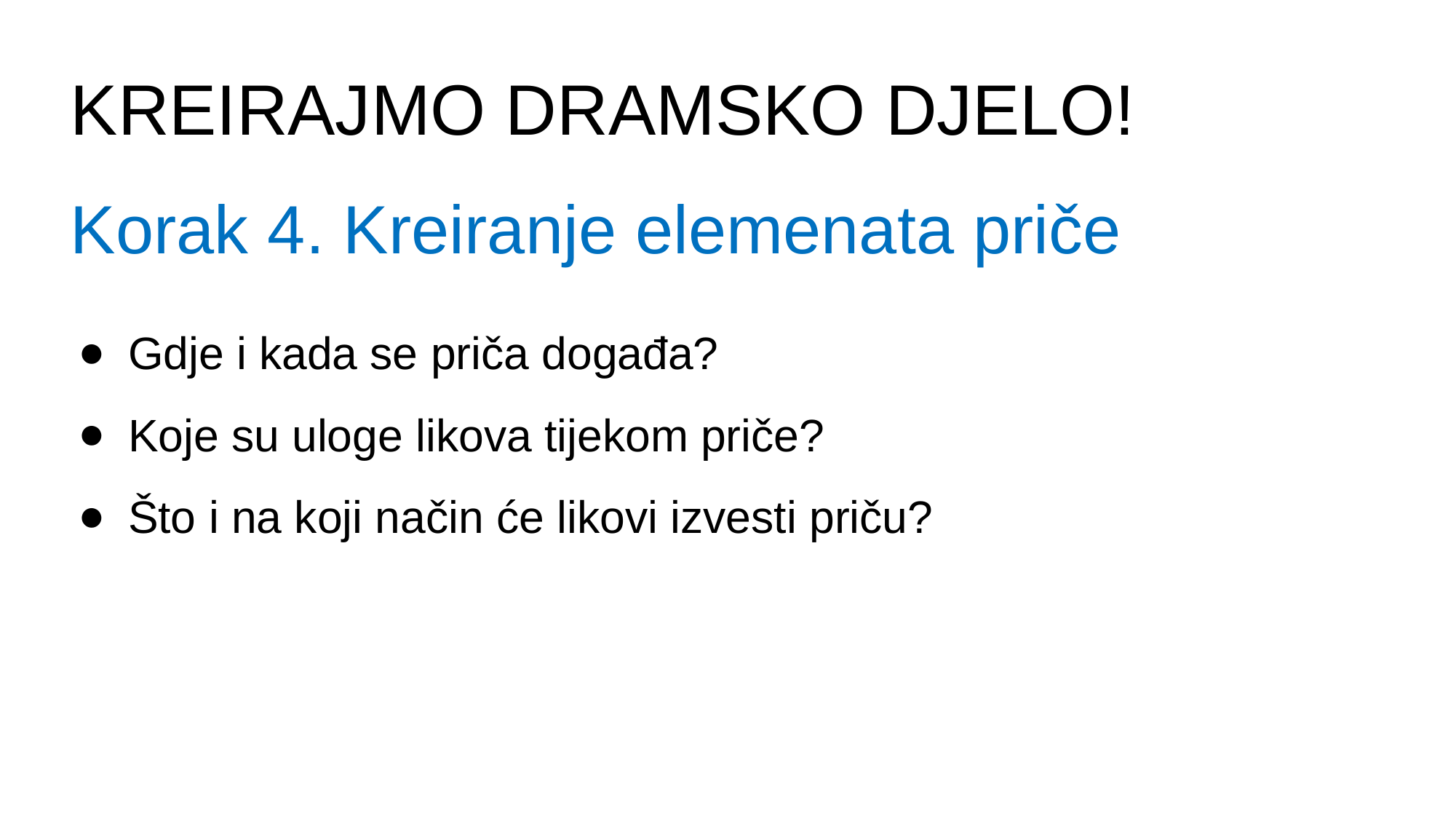

KREIRAJMO DRAMSKO DJELO!
Korak 4. Kreiranje elemenata priče

Gdje i kada se priča događa?
Koje su uloge likova tijekom priče?
Što i na koji način će likovi izvesti priču?